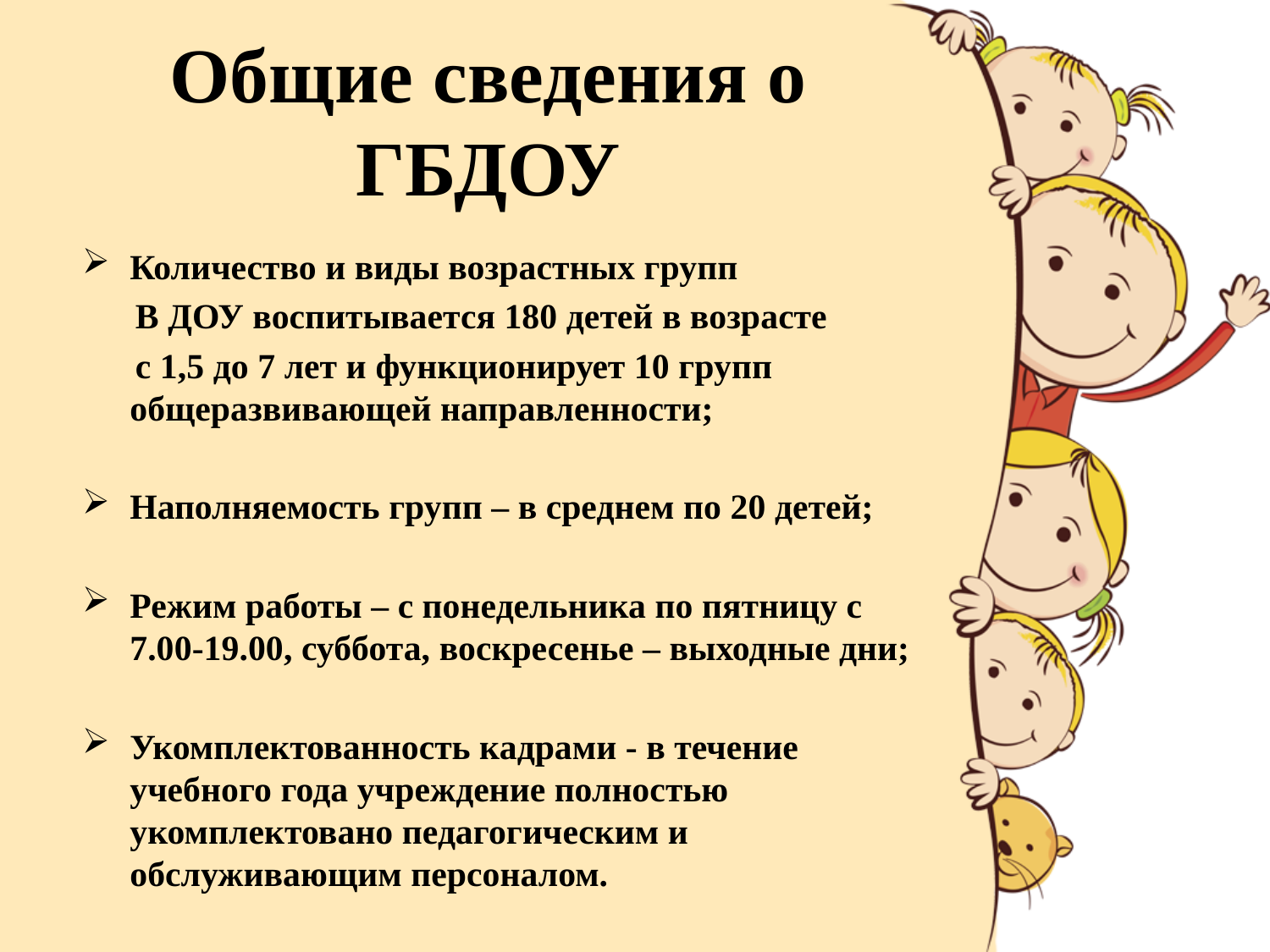

# Общие сведения о ГБДОУ
Количество и виды возрастных групп
      В ДОУ воспитывается 180 детей в возрасте
      с 1,5 до 7 лет и функционирует 10 групп        общеразвивающей направленности;

Наполняемость групп – в среднем по 20 детей;

Режим работы – с понедельника по пятницу с 7.00-19.00, суббота, воскресенье – выходные дни;

Укомплектованность кадрами - в течение учебного года учреждение полностью укомплектовано педагогическим и обслуживающим персоналом.